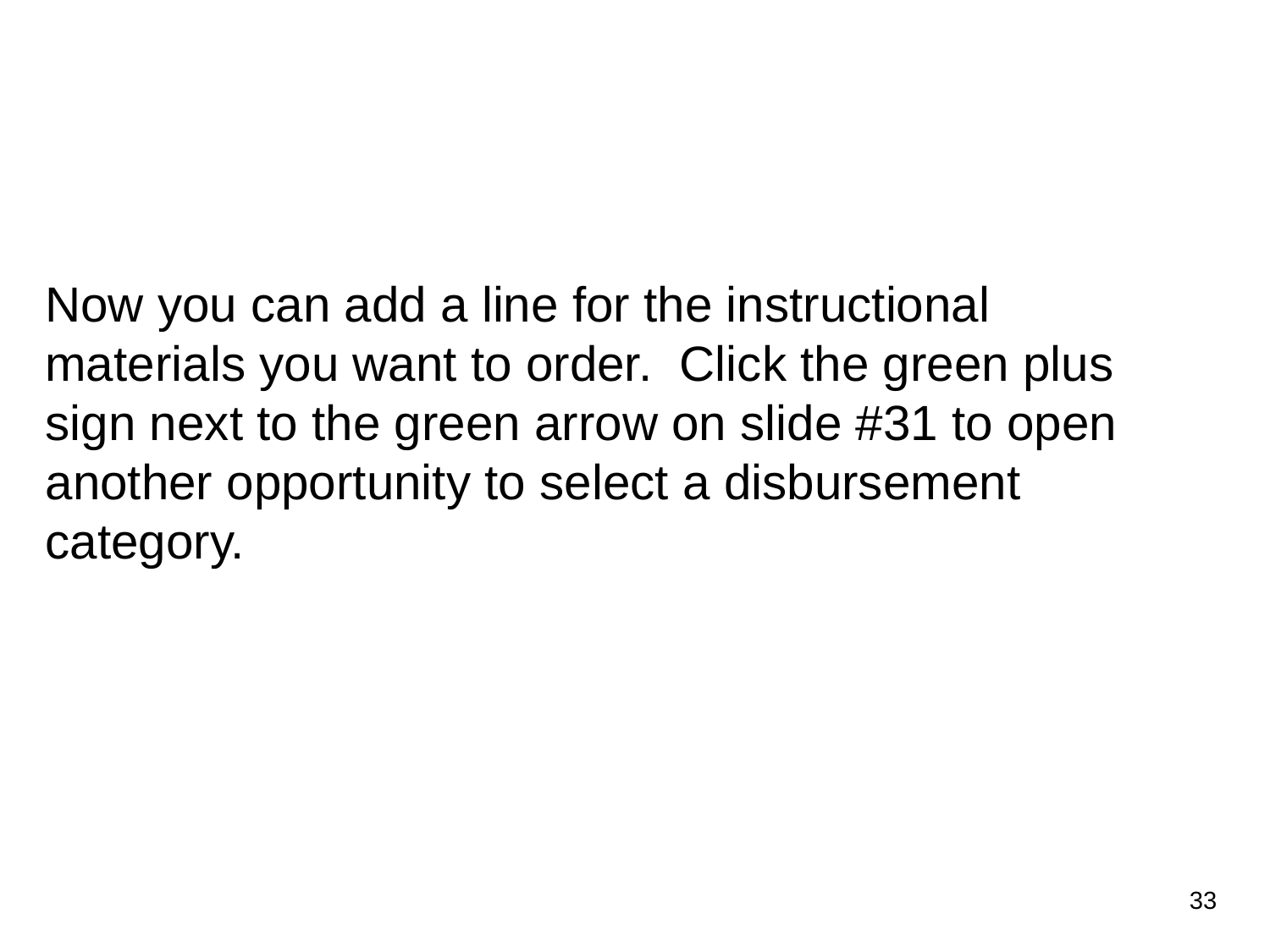

# Now you can add a line for the instructional materials you want to order.  Click the green plus sign next to the green arrow on slide #31 to open another opportunity to select a disbursement category.
33